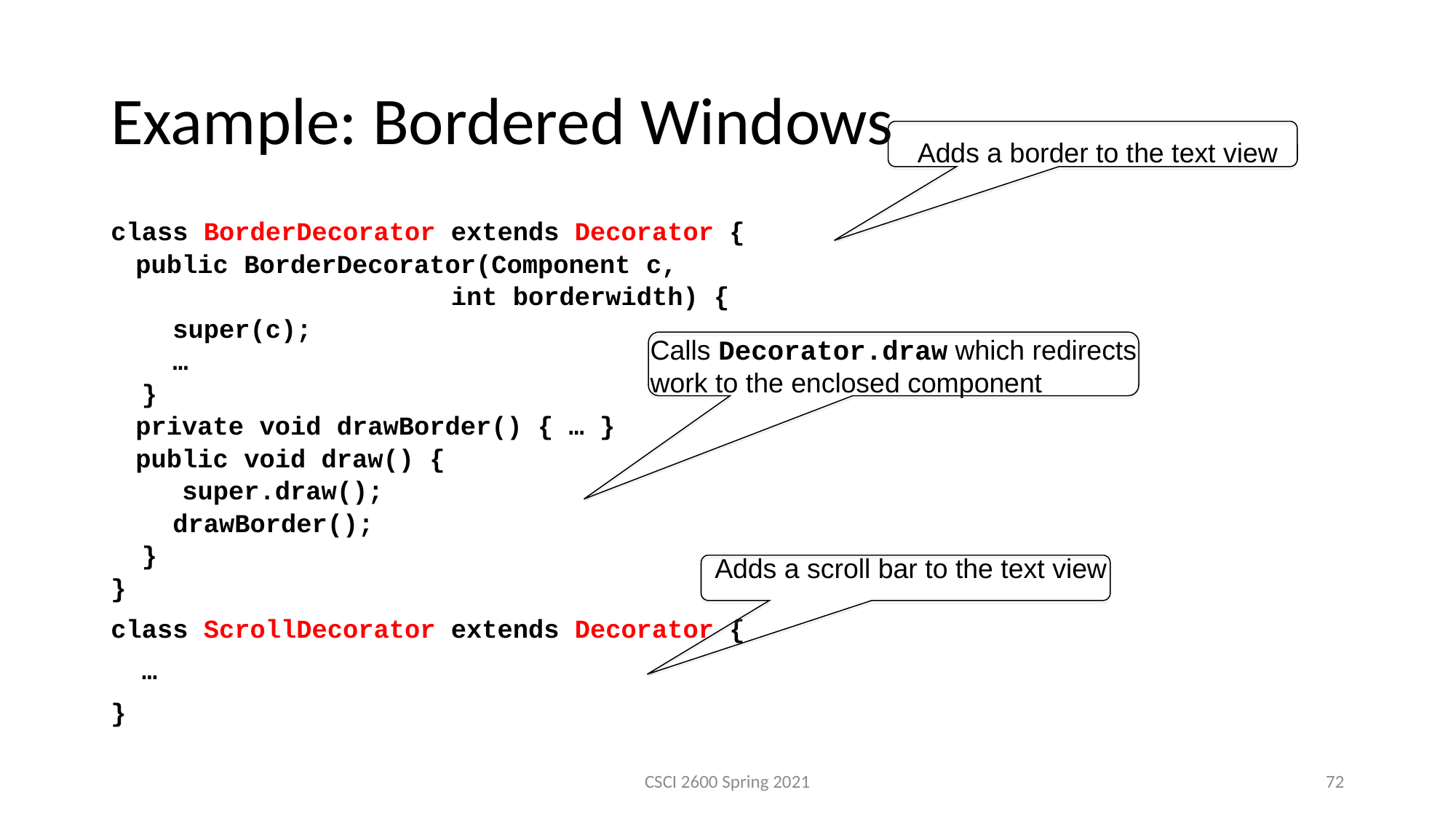

Example: Bordered Windows

Adds a border to the text view
class BorderDecorator extends Decorator {
	public BorderDecorator(Component c,
                      int borderwidth) {
    super(c);
    …
  }
	private void drawBorder() { … }
	public void draw() {
	   super.draw();
    drawBorder();
  }
}
class ScrollDecorator extends Decorator {
  …
}
Calls Decorator.draw which redirects
work to the enclosed component

Adds a scroll bar to the text view

CSCI 2600 Spring 2021
72